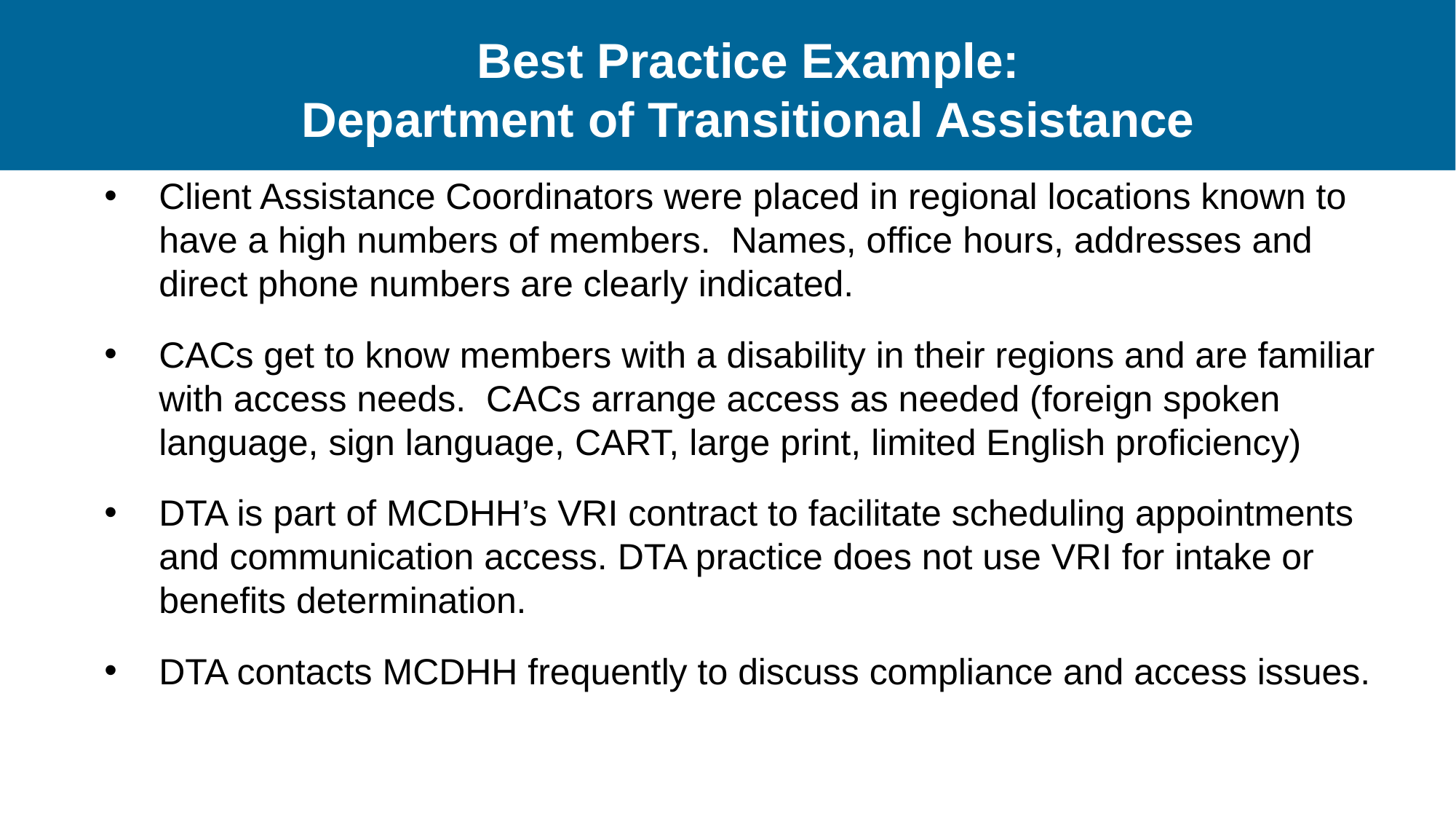

# Best Practice Example: Department of Transitional Assistance
Client Assistance Coordinators were placed in regional locations known to have a high numbers of members.  Names, office hours, addresses and direct phone numbers are clearly indicated.
CACs get to know members with a disability in their regions and are familiar with access needs.  CACs arrange access as needed (foreign spoken language, sign language, CART, large print, limited English proficiency)
DTA is part of MCDHH’s VRI contract to facilitate scheduling appointments and communication access. DTA practice does not use VRI for intake or benefits determination.
DTA contacts MCDHH frequently to discuss compliance and access issues.